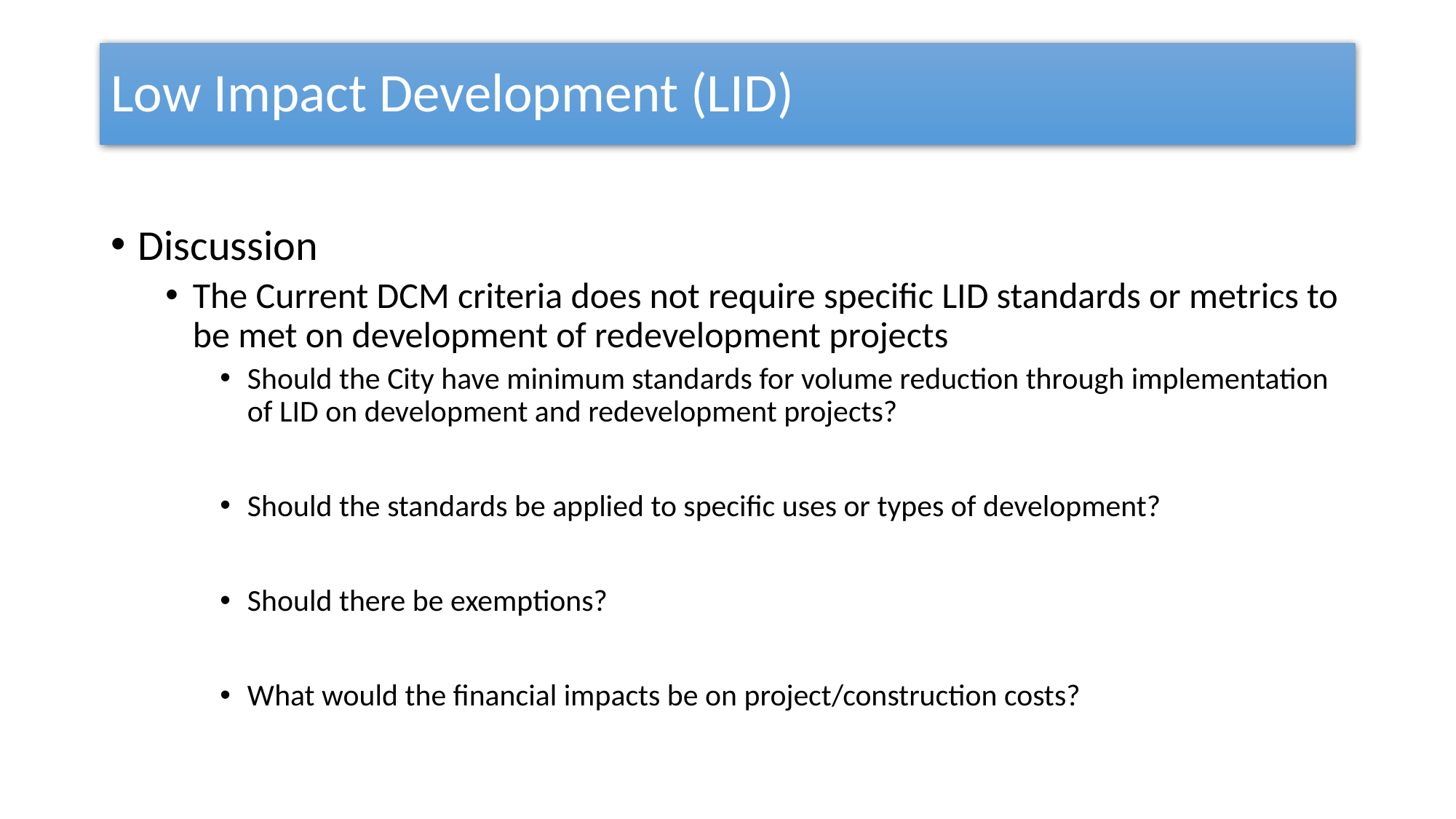

Low Impact Development (LID)
Discussion
The Current DCM criteria does not require specific LID standards or metrics to be met on development of redevelopment projects
Should the City have minimum standards for volume reduction through implementation of LID on development and redevelopment projects?

Should the standards be applied to specific uses or types of development?

Should there be exemptions?

What would the financial impacts be on project/construction costs?